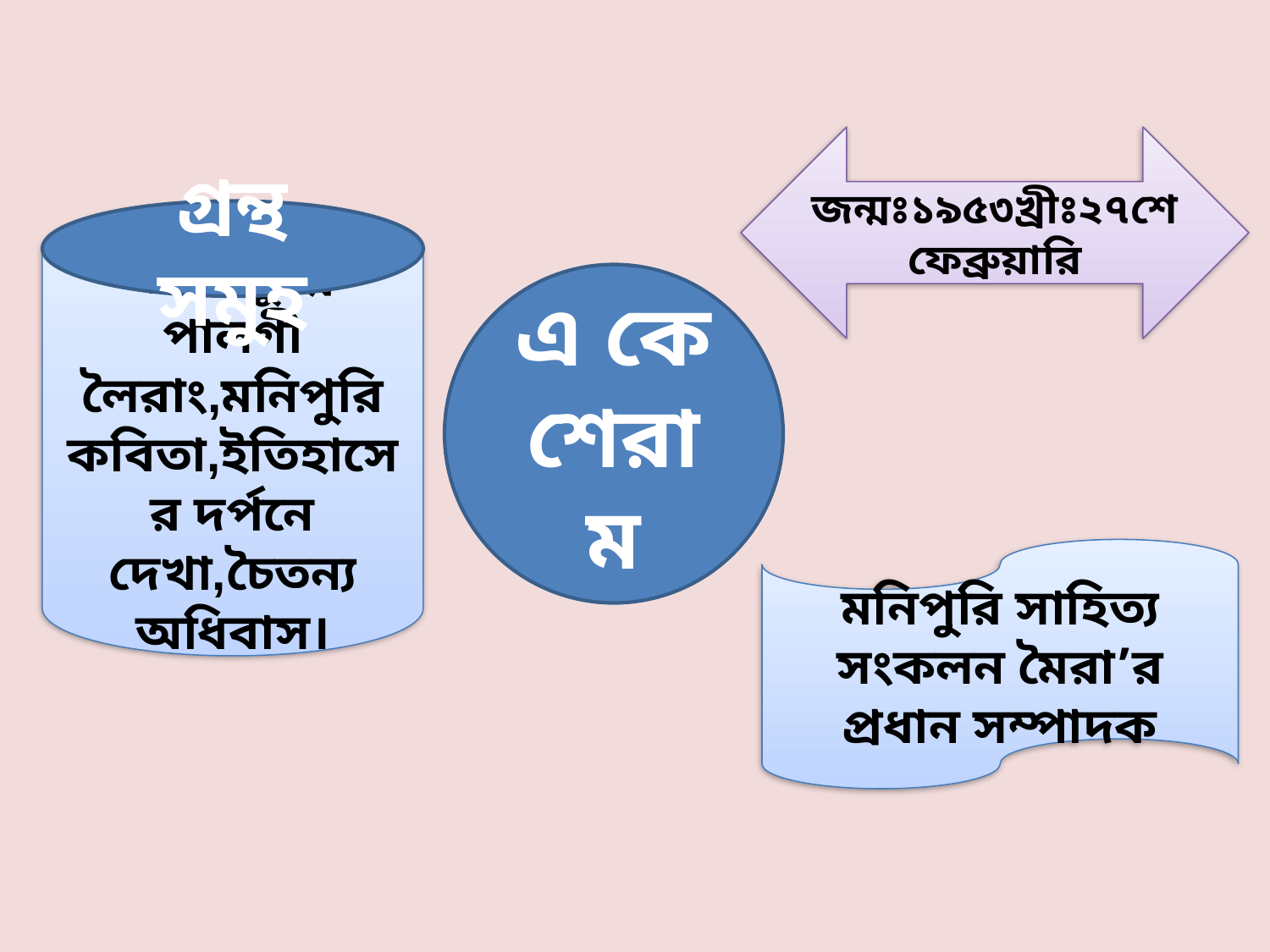

জন্মঃ১৯৫৩খ্রীঃ২৭শে ফেব্রুয়ারি
বসন্ত কুন্নি পালগী লৈরাং,মনিপুরি কবিতা,ইতিহাসের দর্পনে দেখা,চৈতন্য অধিবাস।
গ্রন্থ সমুহ
এ কে শেরাম
মনিপুরি সাহিত্য সংকলন মৈরা’র প্রধান সম্পাদক